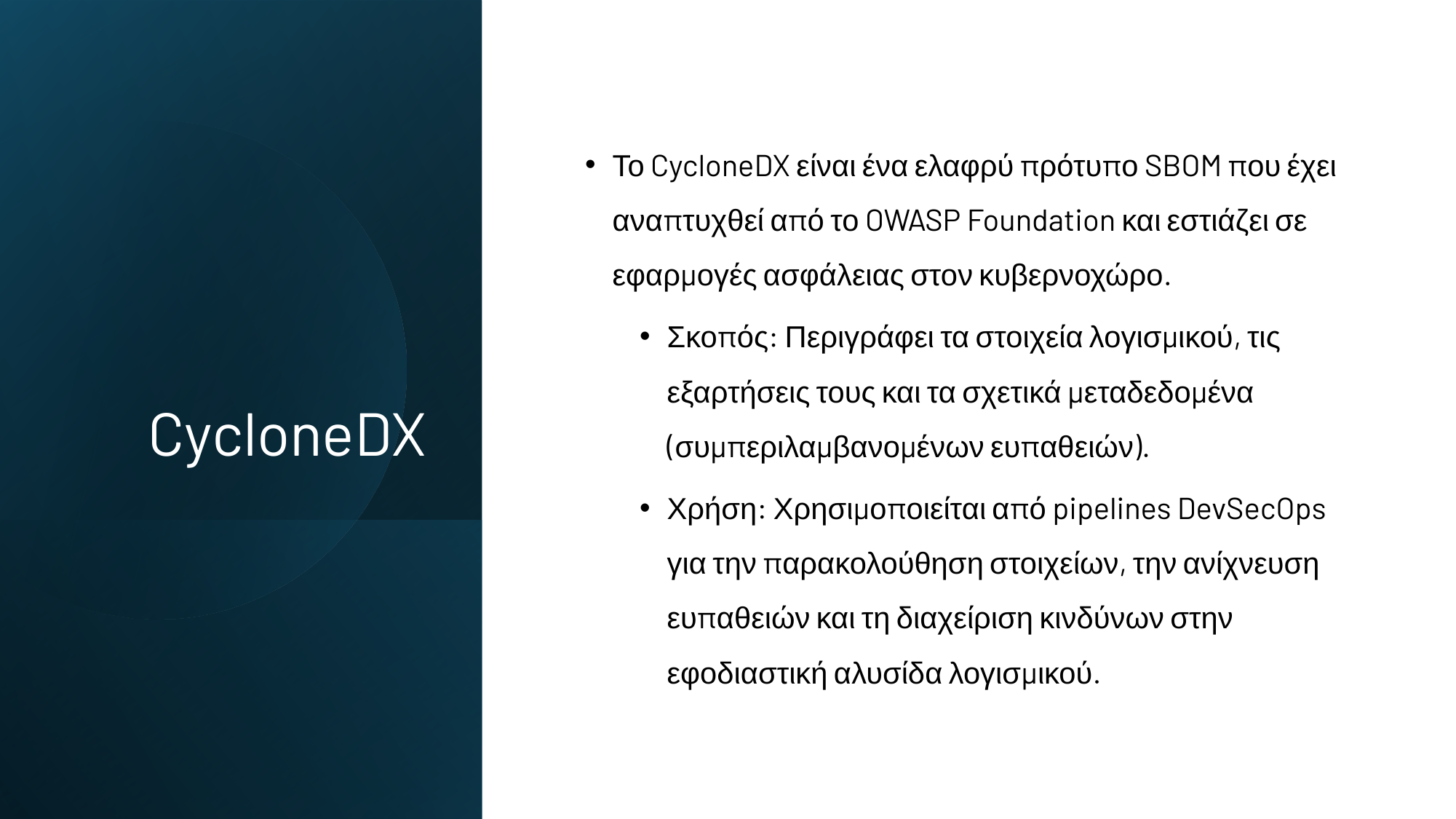

# CycloneDX
Το CycloneDX είναι ένα ελαφρύ πρότυπο SBOM που έχει αναπτυχθεί από το OWASP Foundation και εστιάζει σε εφαρμογές ασφάλειας στον κυβερνοχώρο.
Σκοπός: Περιγράφει τα στοιχεία λογισμικού, τις εξαρτήσεις τους και τα σχετικά μεταδεδομένα (συμπεριλαμβανομένων ευπαθειών).
Χρήση: Χρησιμοποιείται από pipelines DevSecOps για την παρακολούθηση στοιχείων, την ανίχνευση ευπαθειών και τη διαχείριση κινδύνων στην εφοδιαστική αλυσίδα λογισμικού.